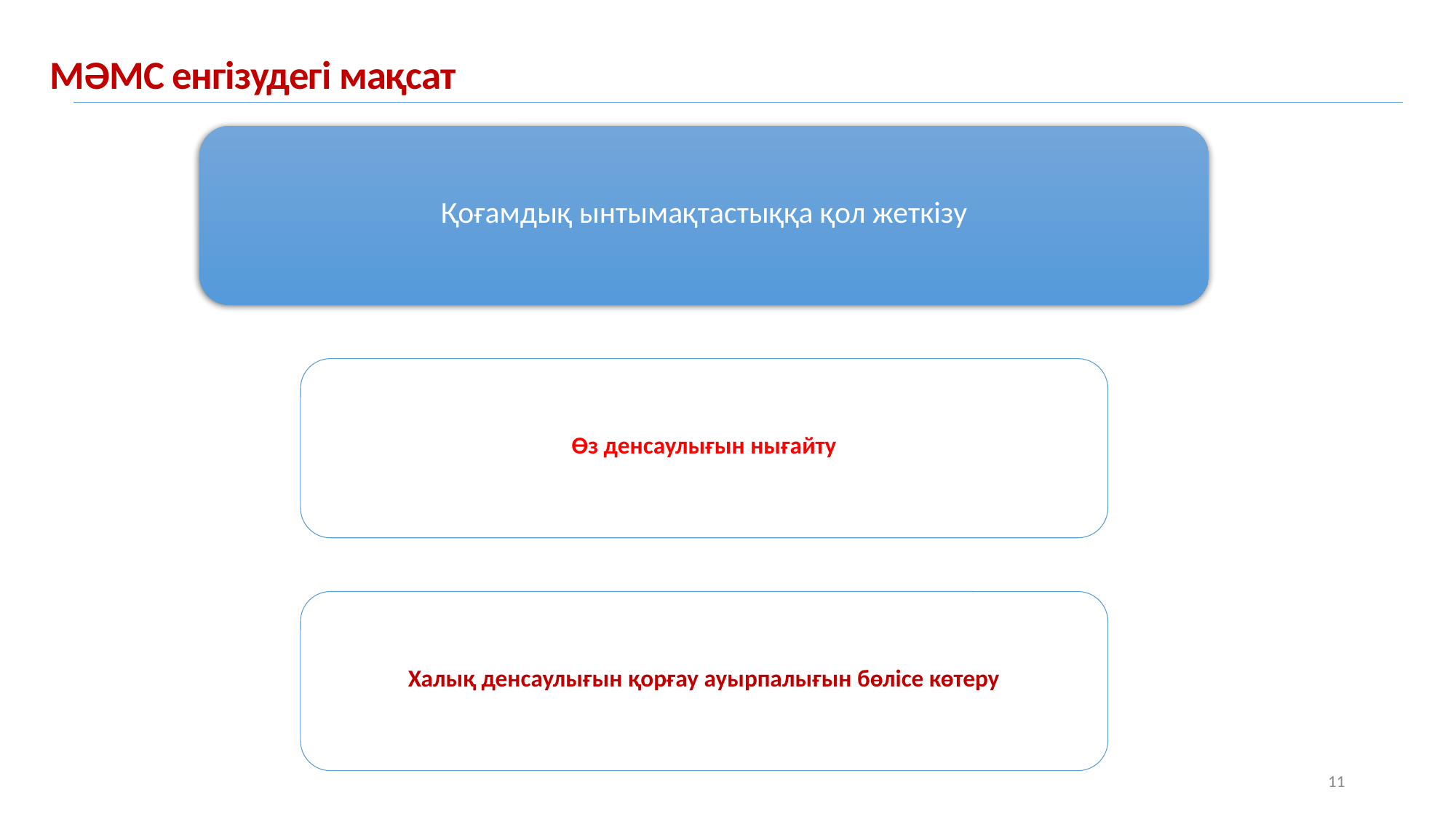

# МӘМС енгізудегі мақсат
Қоғамдық ынтымақтастыққа қол жеткізу
Өз денсаулығын нығайту
Халық денсаулығын қорғау ауырпалығын бөлісе көтеру
11